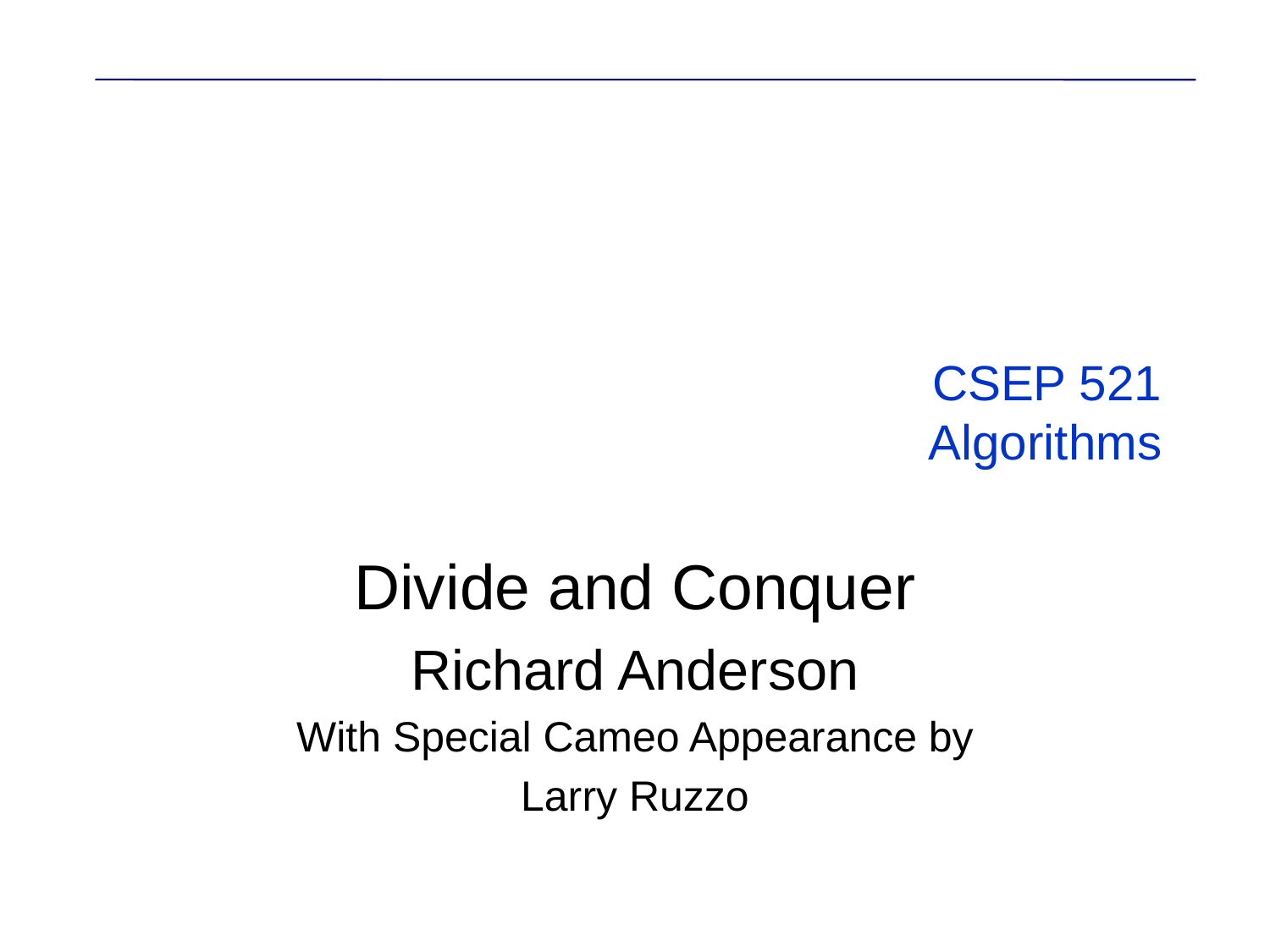

# CSEP 521 Algorithms
Divide and Conquer
Richard Anderson
With Special Cameo Appearance by
Larry Ruzzo